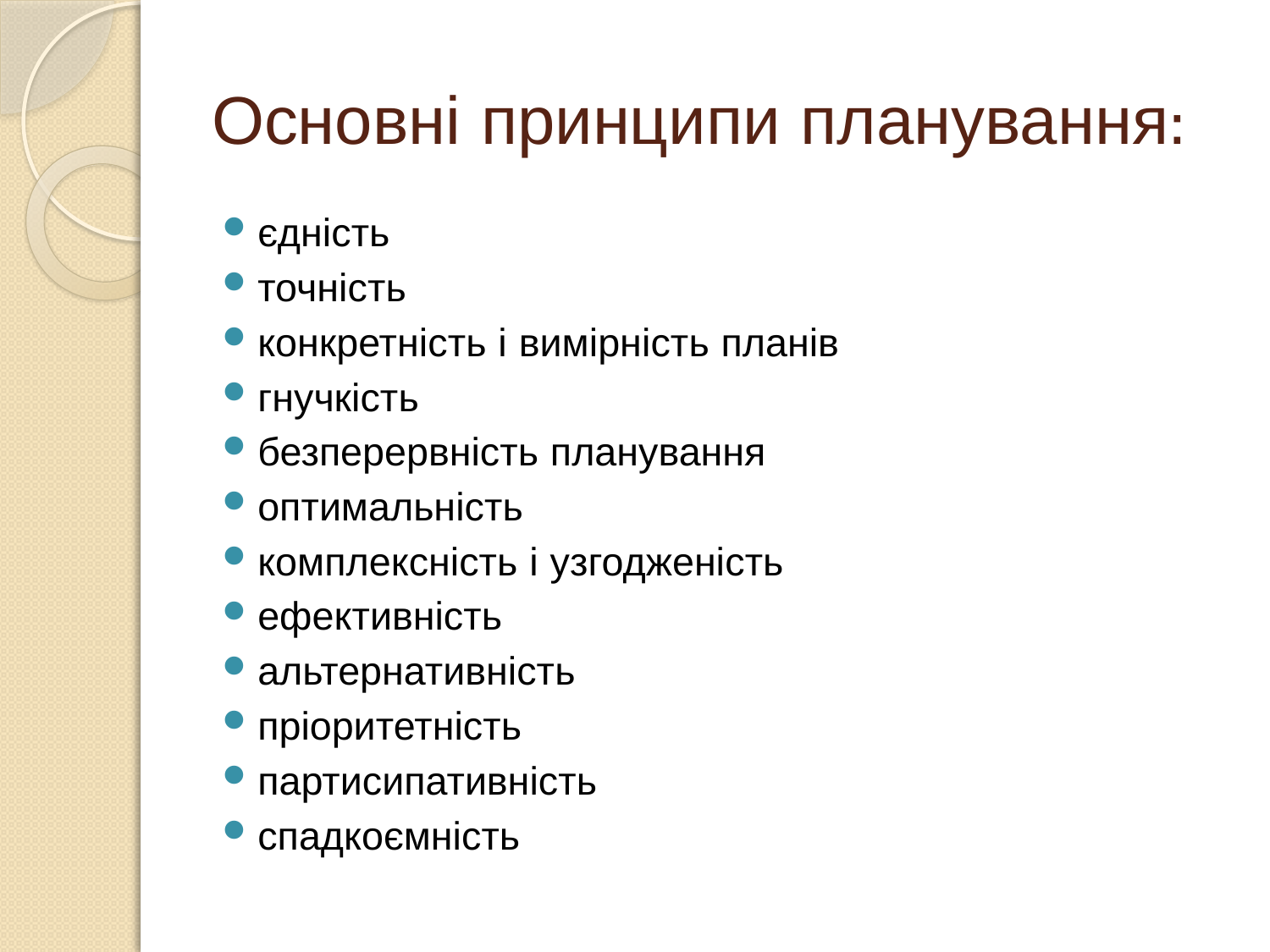

# Основні принципи планування:
єдність
точність
конкретність і вимірність планів
гнучкість
безперервність планування
оптимальність
комплексність і узгодженість
ефективність
альтернативність
пріоритетність
партисипативність
спадкоємність